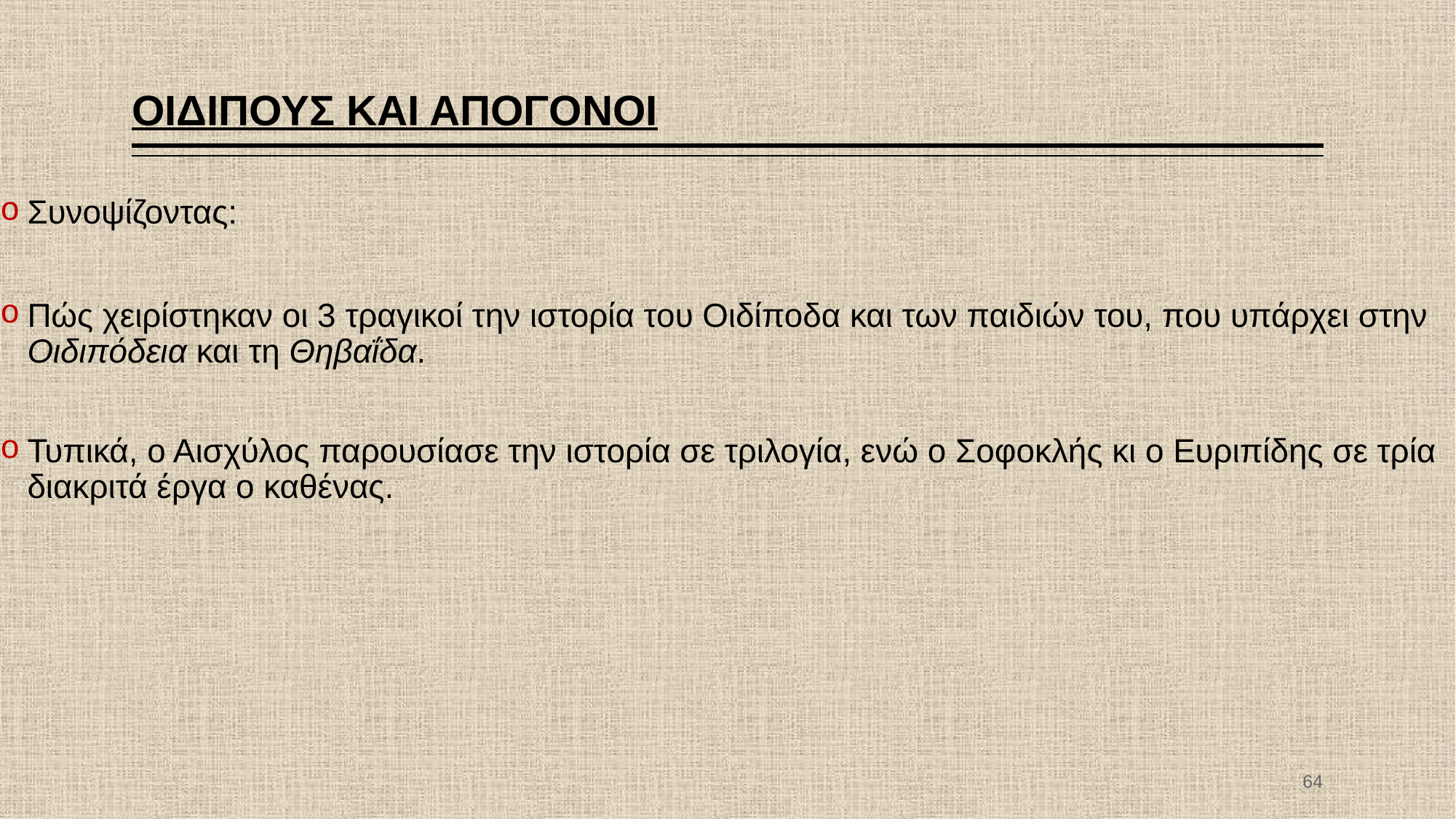

# ΟΙΔΙΠΟΥΣ ΚΑΙ ΑΠΟΓΟΝΟΙ
Συνοψίζοντας:
Πώς χειρίστηκαν οι 3 τραγικοί την ιστορία του Οιδίποδα και των παιδιών του, που υπάρχει στην Οιδιπόδεια και τη Θηβαΐδα.
Τυπικά, ο Αισχύλος παρουσίασε την ιστορία σε τριλογία, ενώ ο Σοφοκλής κι ο Ευριπίδης σε τρία διακριτά έργα ο καθένας.
64